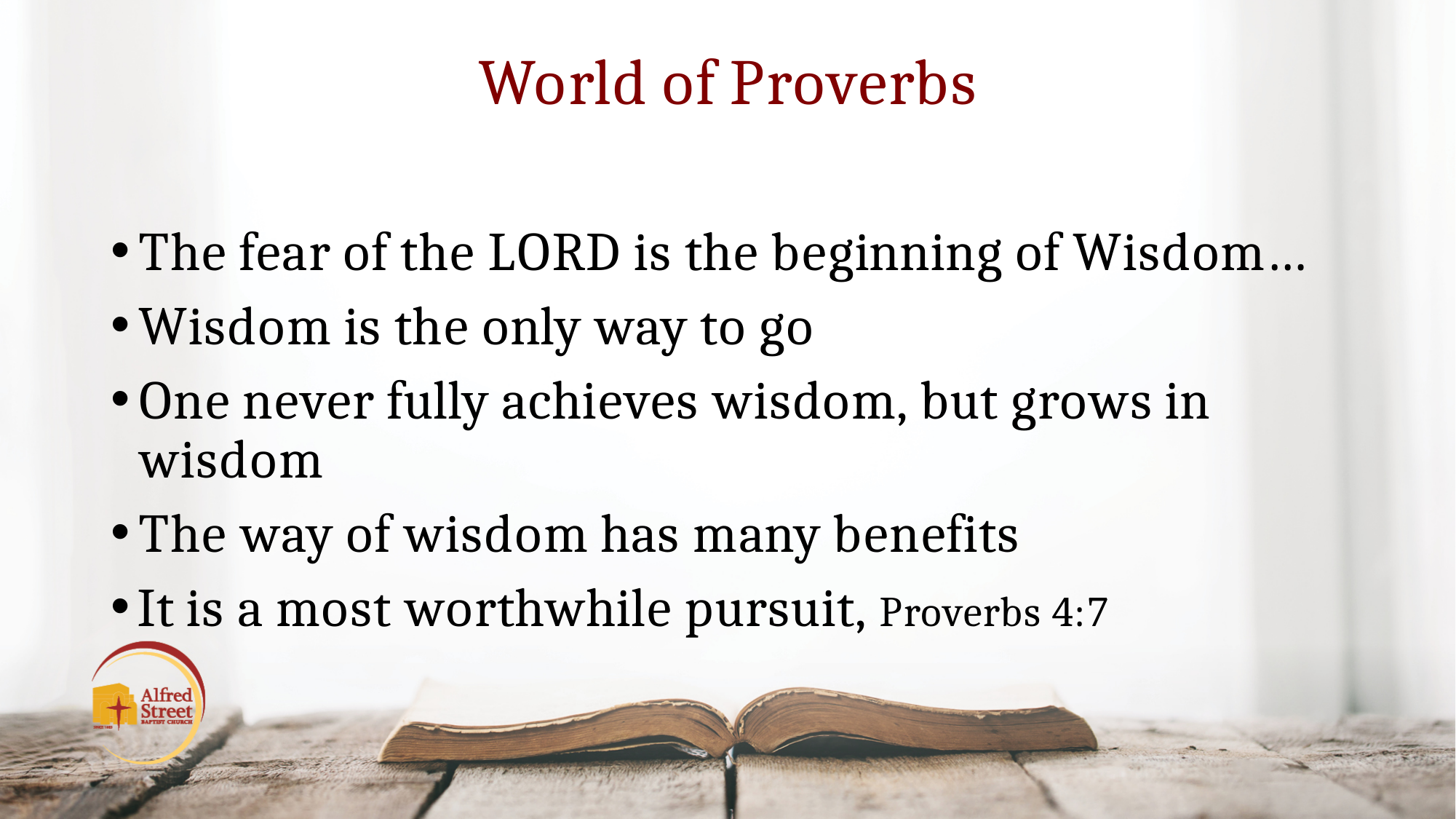

# World of Proverbs
The fear of the LORD is the beginning of Wisdom…
Wisdom is the only way to go
One never fully achieves wisdom, but grows in wisdom
The way of wisdom has many benefits
It is a most worthwhile pursuit, Proverbs 4:7